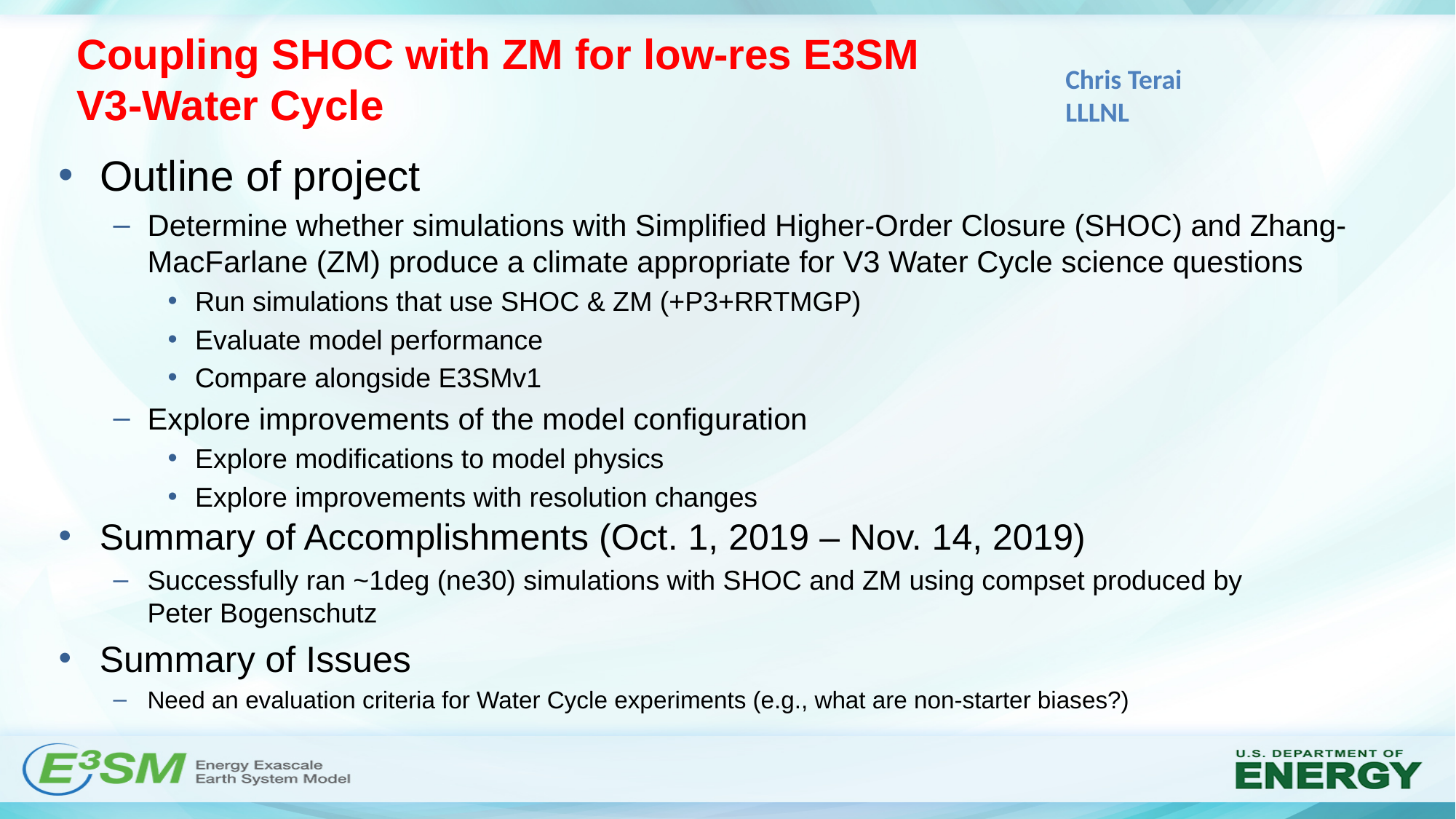

# Coupling SHOC with ZM for low-res E3SM V3-Water Cycle
Chris Terai
LLLNL
Outline of project
Determine whether simulations with Simplified Higher-Order Closure (SHOC) and Zhang-MacFarlane (ZM) produce a climate appropriate for V3 Water Cycle science questions
Run simulations that use SHOC & ZM (+P3+RRTMGP)
Evaluate model performance
Compare alongside E3SMv1
Explore improvements of the model configuration
Explore modifications to model physics
Explore improvements with resolution changes

Summary of Accomplishments (Oct. 1, 2019 – Nov. 14, 2019)
Successfully ran ~1deg (ne30) simulations with SHOC and ZM using compset produced by Peter Bogenschutz
Summary of Issues
Need an evaluation criteria for Water Cycle experiments (e.g., what are non-starter biases?)